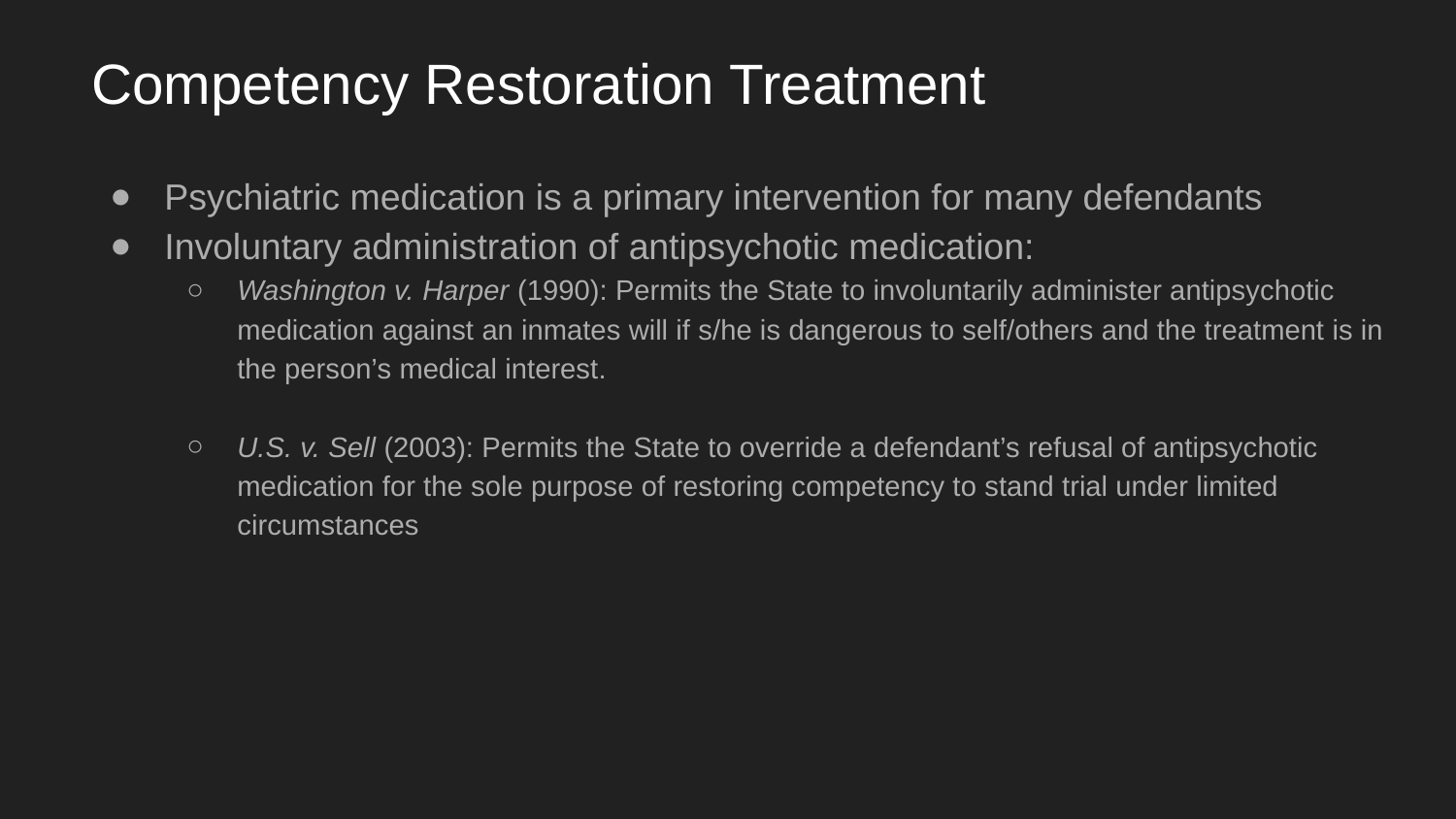

# Competency Restoration Treatment
Psychiatric medication is a primary intervention for many defendants
Involuntary administration of antipsychotic medication:
Washington v. Harper (1990): Permits the State to involuntarily administer antipsychotic medication against an inmates will if s/he is dangerous to self/others and the treatment is in the person’s medical interest.

U.S. v. Sell (2003): Permits the State to override a defendant’s refusal of antipsychotic medication for the sole purpose of restoring competency to stand trial under limited circumstances